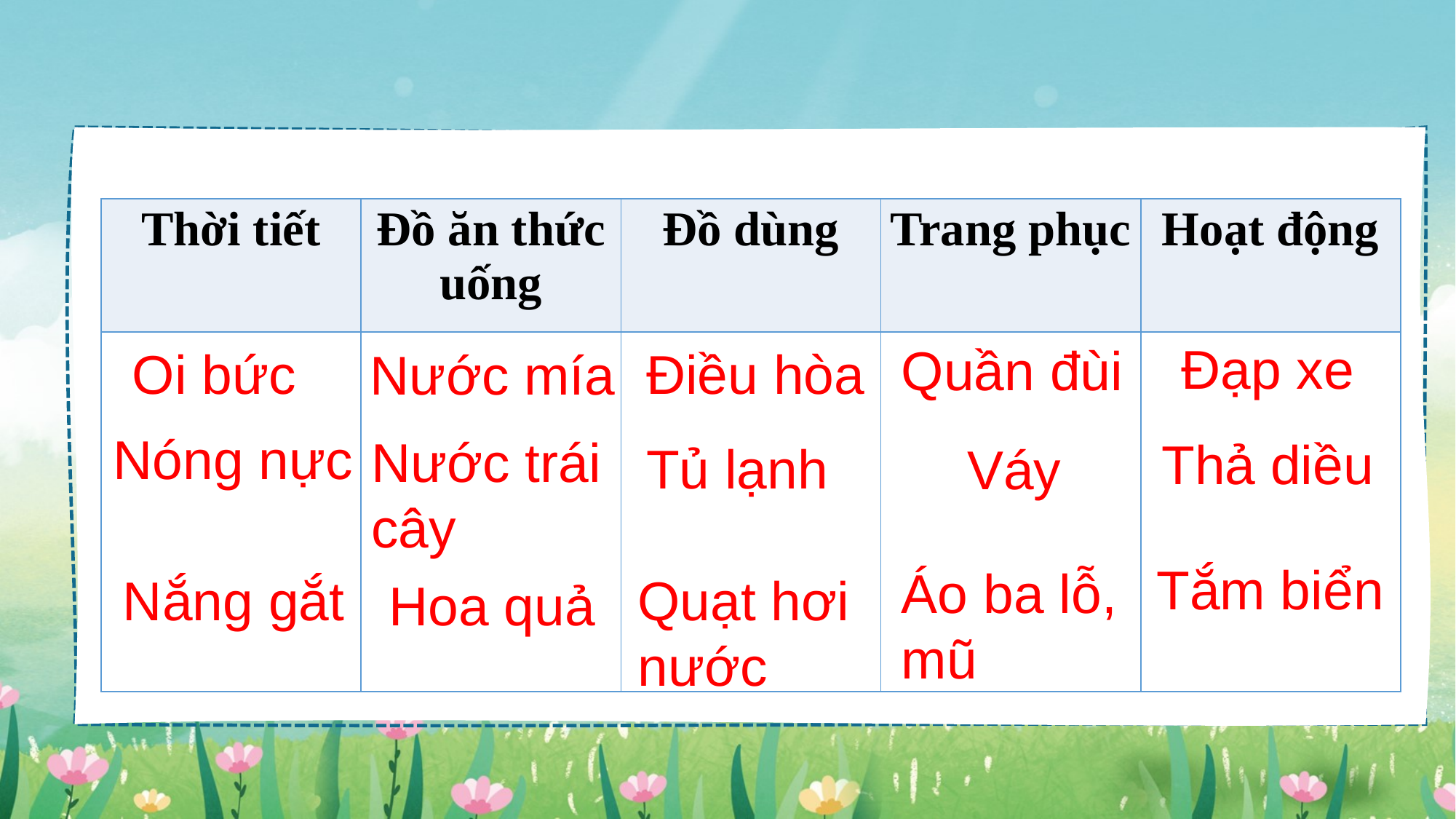

| Thời tiết | Đồ ăn thức uống | Đồ dùng | Trang phục | Hoạt động |
| --- | --- | --- | --- | --- |
|  |  |  |  |  |
Đạp xe
Quần đùi
Điều hòa
Oi bức
Nước mía
Nóng nực
Nước trái cây
Thả diều
Tủ lạnh
Váy
Tắm biển
Áo ba lỗ,
mũ
Quạt hơi nước
Nắng gắt
Hoa quả